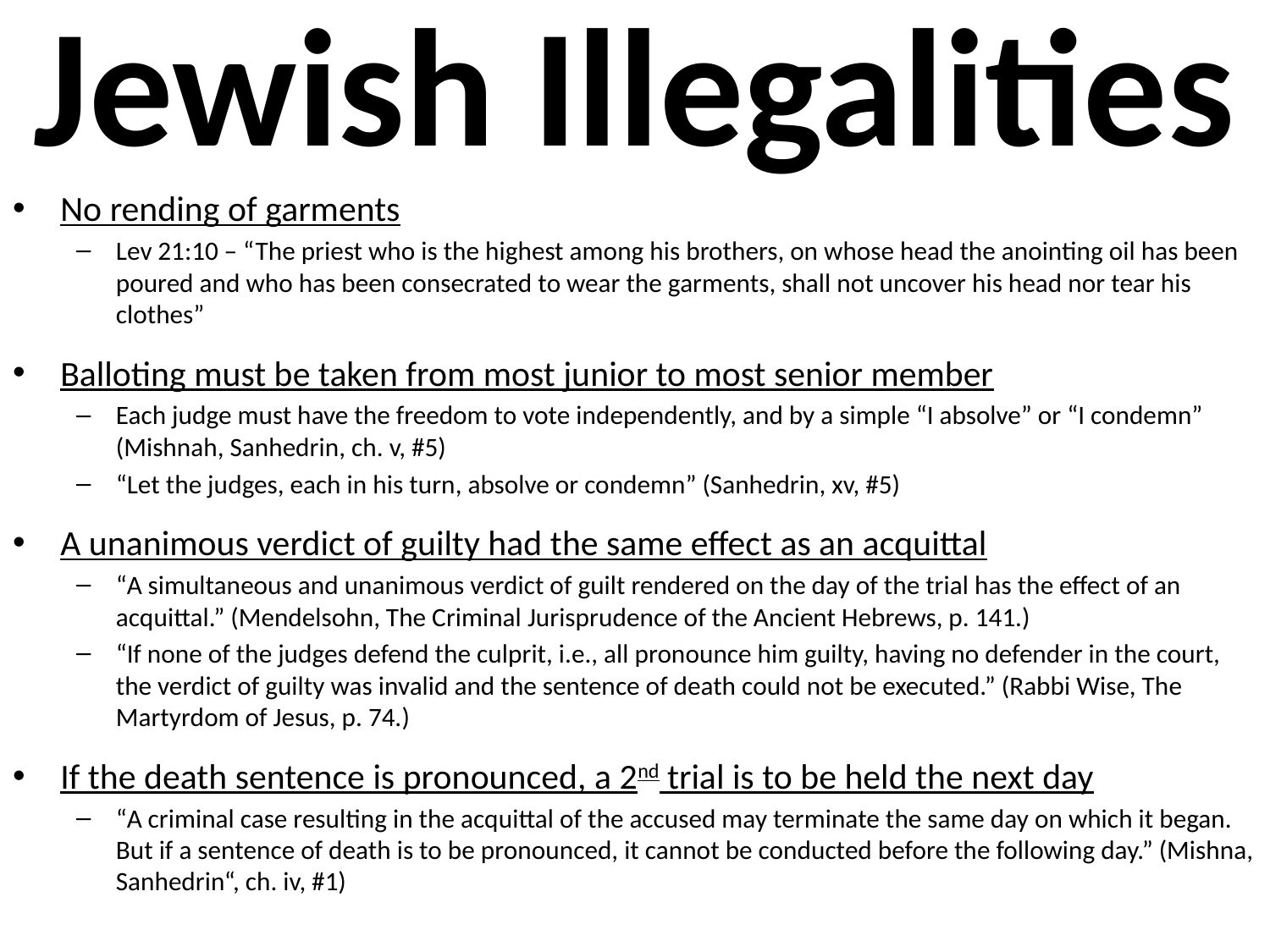

# Jewish Illegalities
No rending of garments
Lev 21:10 – “The priest who is the highest among his brothers, on whose head the anointing oil has been poured and who has been consecrated to wear the garments, shall not uncover his head nor tear his clothes”

Balloting must be taken from most junior to most senior member
Each judge must have the freedom to vote independently, and by a simple “I absolve” or “I condemn” (Mishnah, Sanhedrin, ch. v, #5)
“Let the judges, each in his turn, absolve or condemn” (Sanhedrin, xv, #5)

A unanimous verdict of guilty had the same effect as an acquittal
“A simultaneous and unanimous verdict of guilt rendered on the day of the trial has the effect of an acquittal.” (Mendelsohn, The Criminal Jurisprudence of the Ancient Hebrews, p. 141.)
“If none of the judges defend the culprit, i.e., all pronounce him guilty, having no defender in the court, the verdict of guilty was invalid and the sentence of death could not be executed.” (Rabbi Wise, The Martyrdom of Jesus, p. 74.)

If the death sentence is pronounced, a 2nd trial is to be held the next day
“A criminal case resulting in the acquittal of the accused may terminate the same day on which it began. But if a sentence of death is to be pronounced, it cannot be conducted before the following day.” (Mishna, Sanhedrin“, ch. iv, #1)